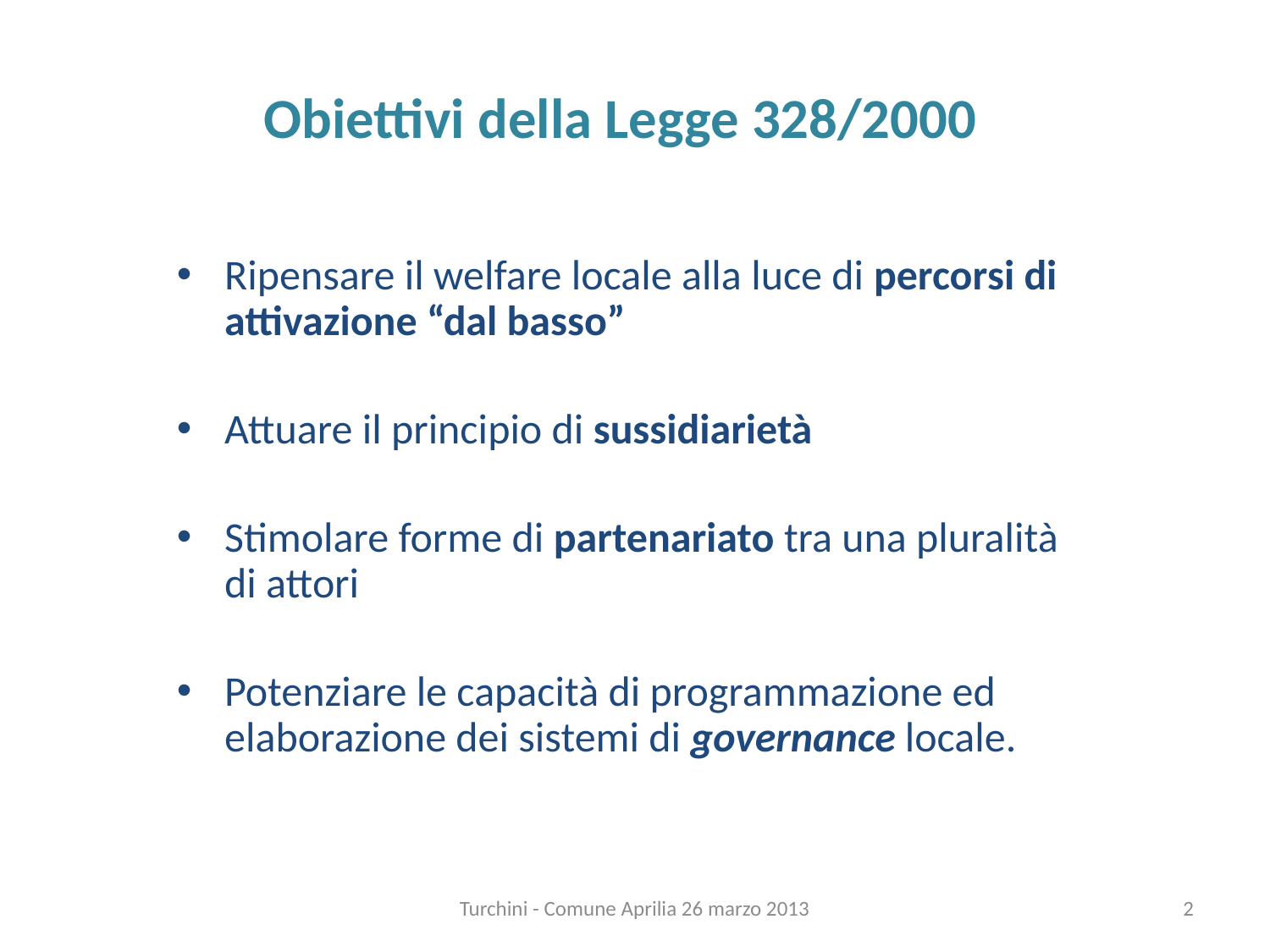

# Obiettivi della Legge 328/2000

Ripensare il welfare locale alla luce di percorsi di attivazione “dal basso”

Attuare il principio di sussidiarietà

Stimolare forme di partenariato tra una pluralità di attori

Potenziare le capacità di programmazione ed elaborazione dei sistemi di governance locale.
Turchini - Comune Aprilia 26 marzo 2013
2